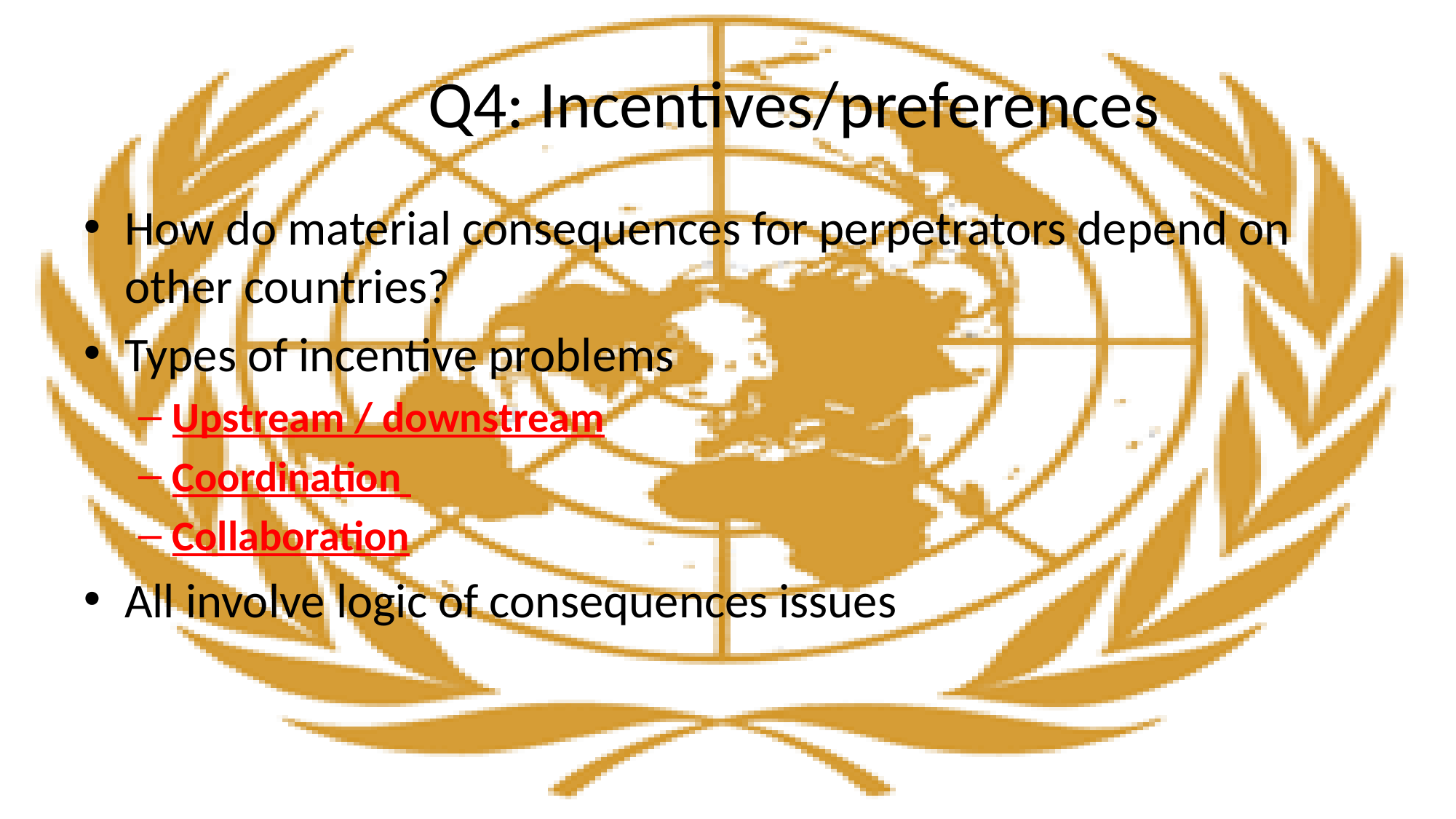

# Q4: Incentives/preferences
How do material consequences for perpetrators depend on other countries?
Types of incentive problems
Upstream / downstream
Coordination
Collaboration
All involve logic of consequences issues